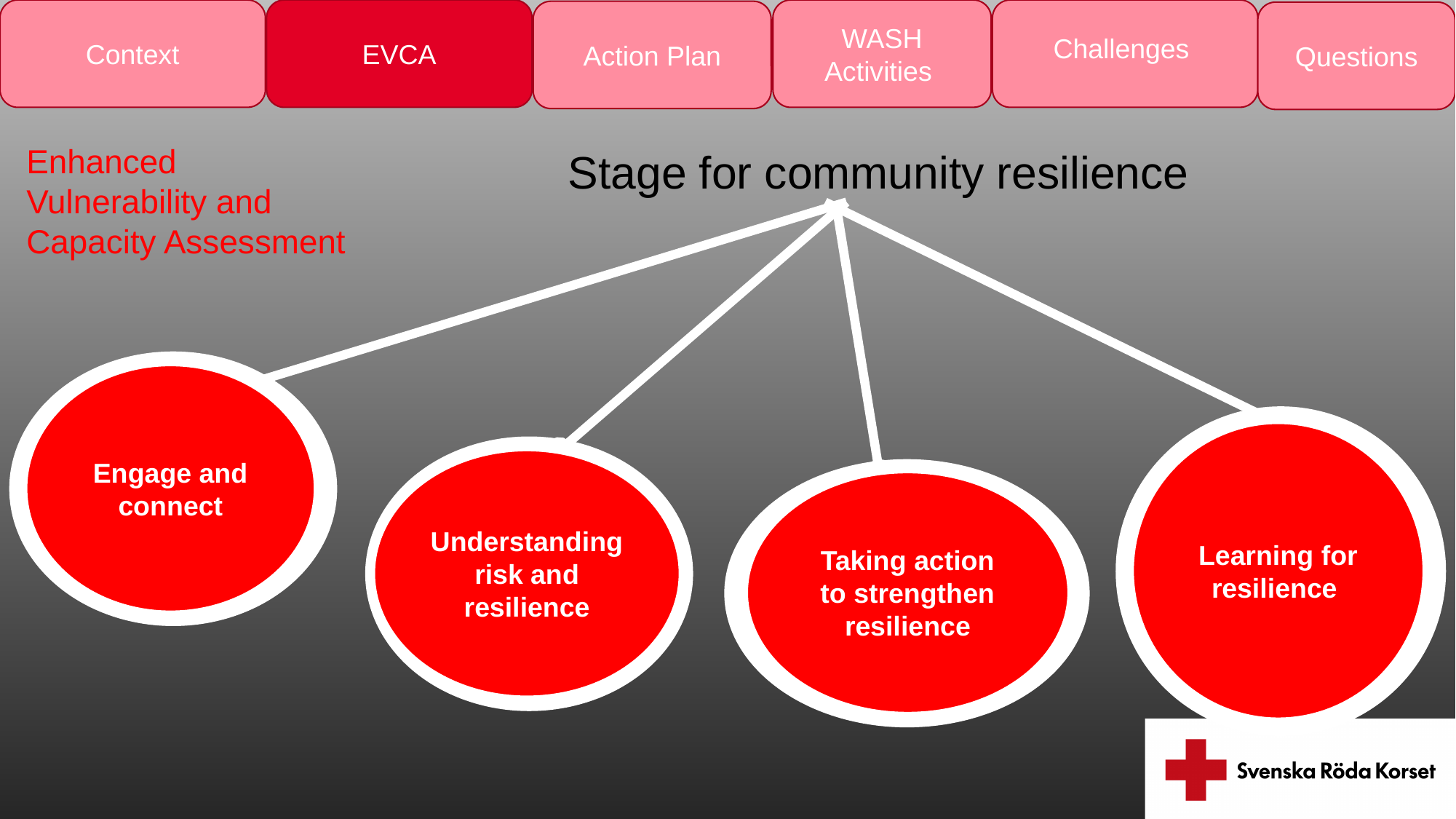

Context
EVCA
WASH Activities
Challenges

Action Plan
Questions
Enhanced Vulnerability and Capacity Assessment
Stage for community resilience

Engage and connect

Understanding risk and resilience

Taking action to strengthen resilience

Learning for resilience